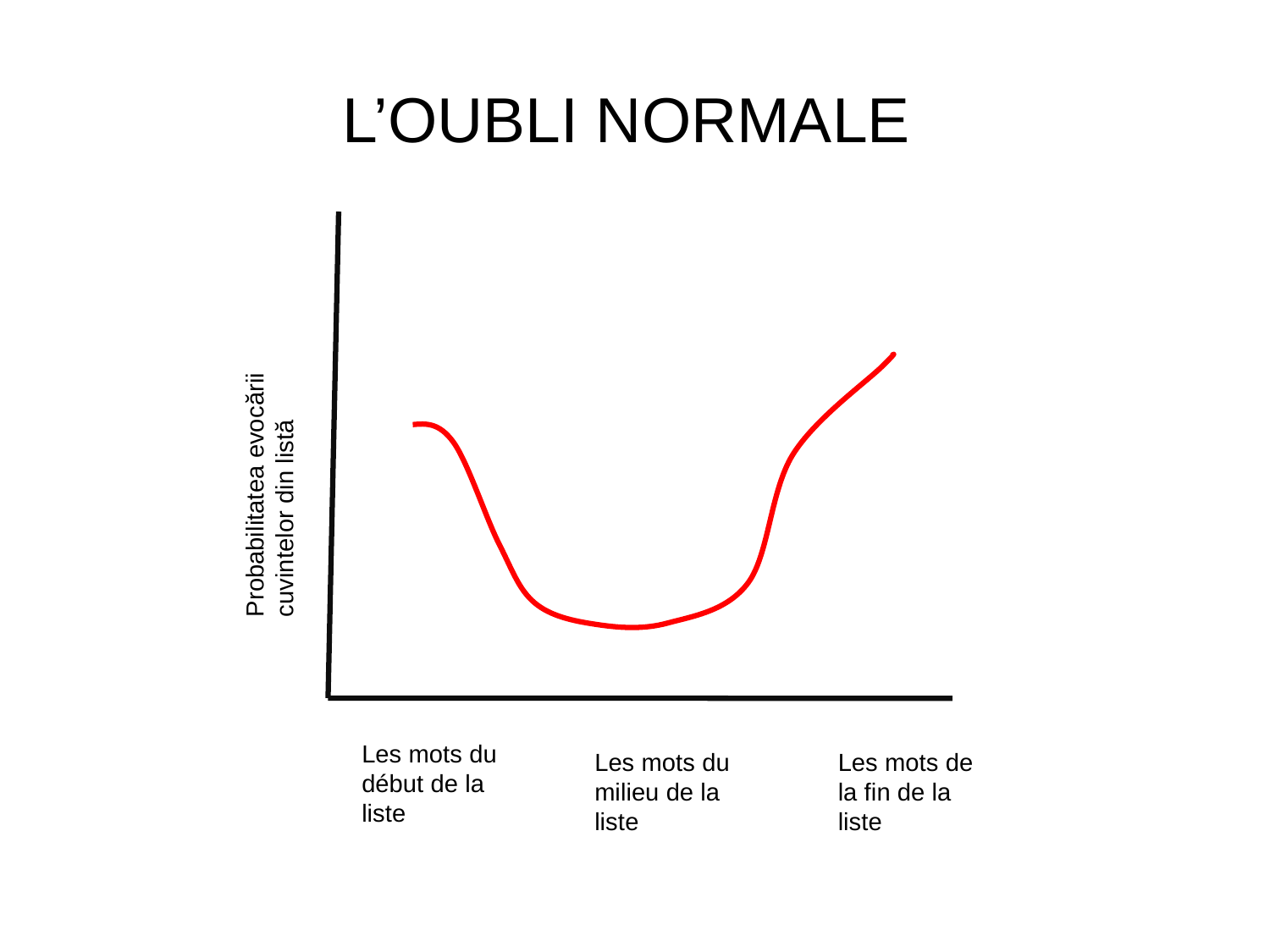

# L’OUBLI NORMALE
Probabilitatea evocării cuvintelor din listă

Les mots du début de la liste
Les mots de la fin de la liste
Les mots du milieu de la liste